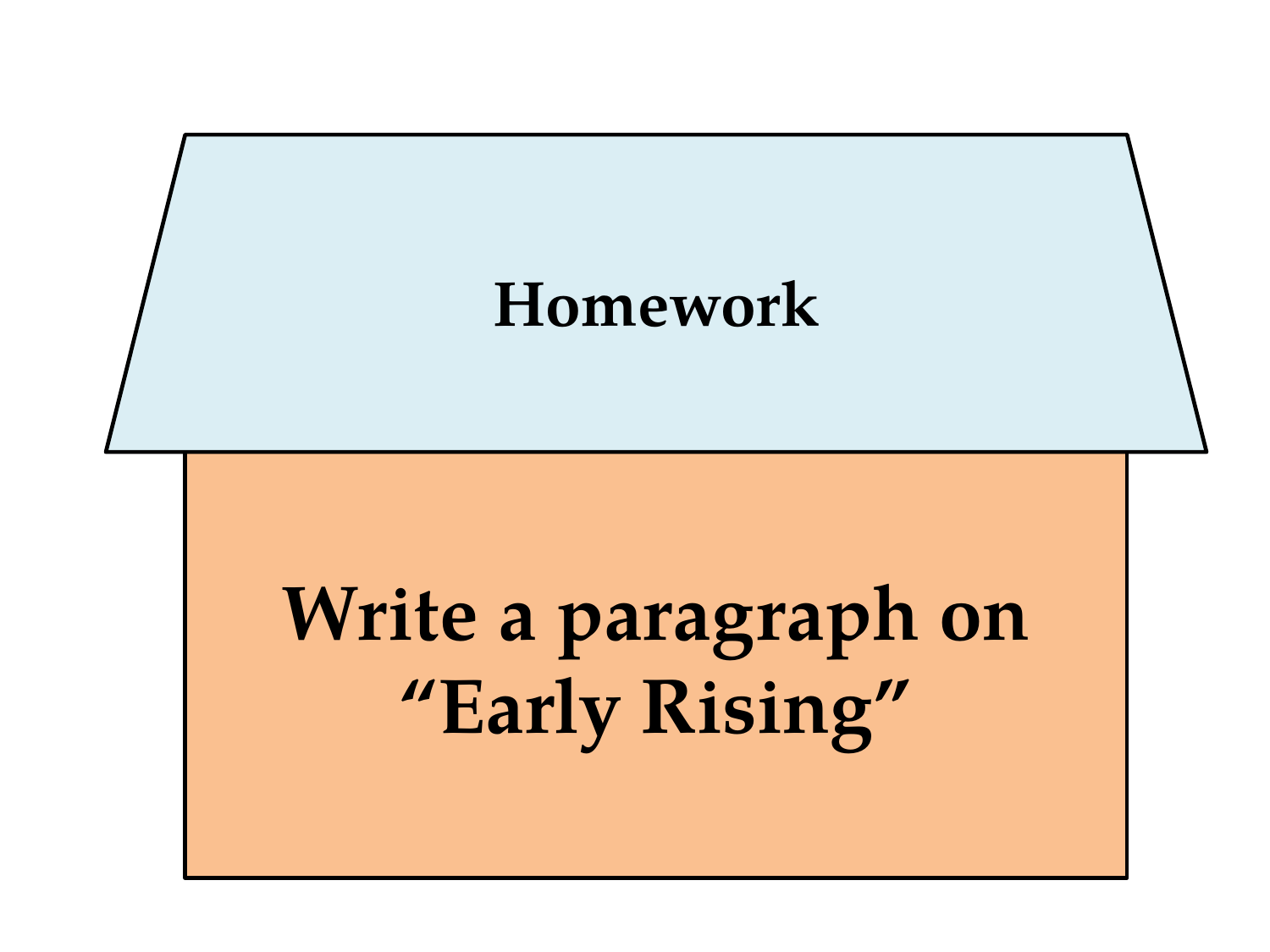

Homework

Write a paragraph on
“Early Rising”